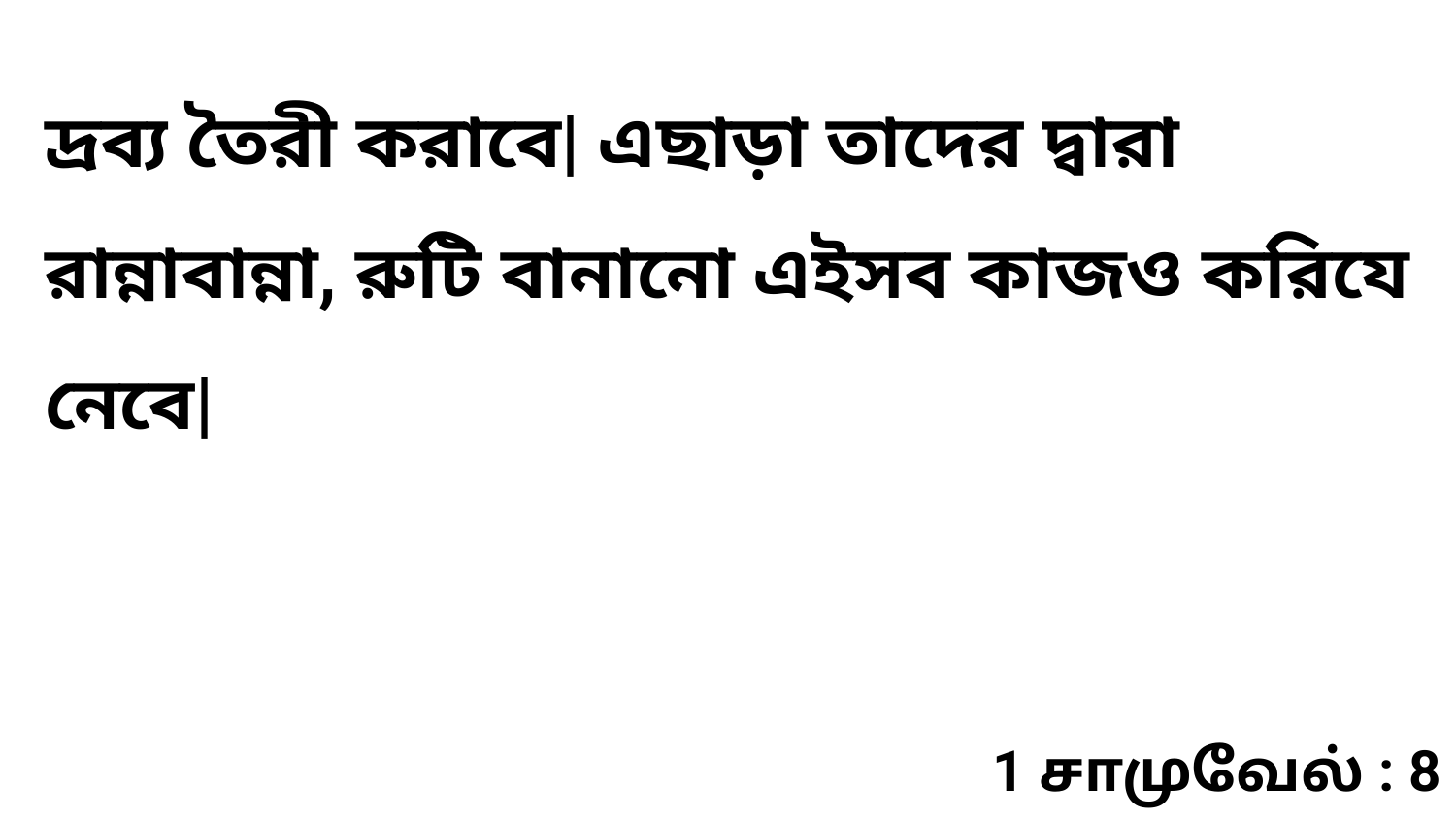

দ্রব্য তৈরী করাবে| এছাড়া তাদের দ্বারা রান্নাবান্না, রুটি বানানো এইসব কাজও করিযে নেবে|
1 சாமுவேல் : 8